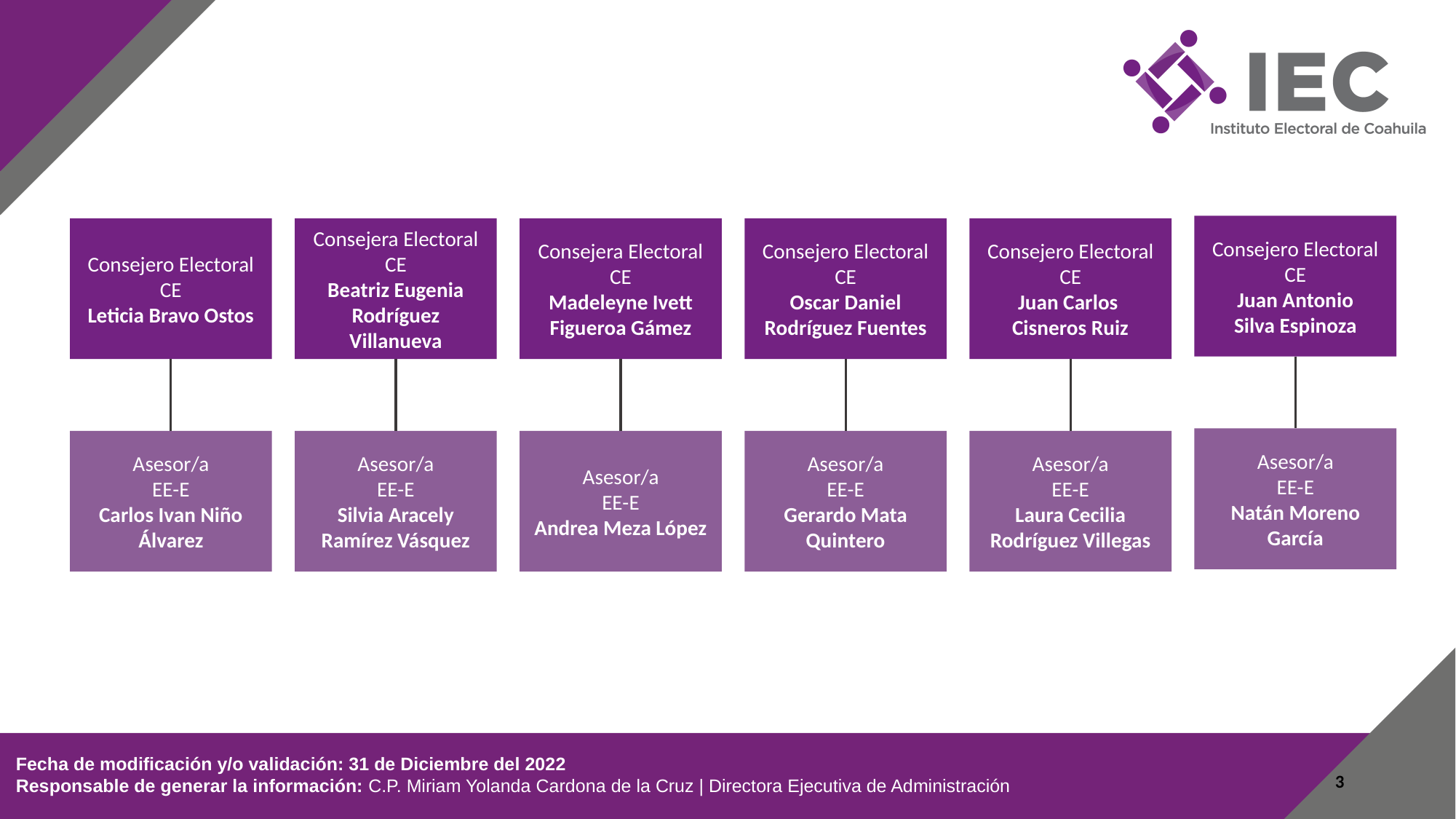

Consejero Electoral
CE
Juan Antonio
Silva Espinoza
Consejero Electoral
CE
Leticia Bravo Ostos
Consejera Electoral
CE
Beatriz Eugenia
Rodríguez Villanueva

Consejera Electoral
CE
Madeleyne Ivett Figueroa Gámez

Consejero Electoral
CE
Oscar Daniel Rodríguez Fuentes
Consejero Electoral
CE
Juan Carlos
Cisneros Ruiz
Asesor/a
EE-E
Natán Moreno García
Asesor/a
EE-E
Carlos Ivan Niño Álvarez
Asesor/a
EE-E
Silvia Aracely Ramírez Vásquez

Asesor/a
EE-E
Andrea Meza López

Asesor/a
EE-E
Gerardo Mata Quintero
Asesor/a
EE-E
Laura Cecilia Rodríguez Villegas
 Fecha de modificación y/o validación: 31 de Diciembre del 2022
 Responsable de generar la información: C.P. Miriam Yolanda Cardona de la Cruz | Directora Ejecutiva de Administración
3